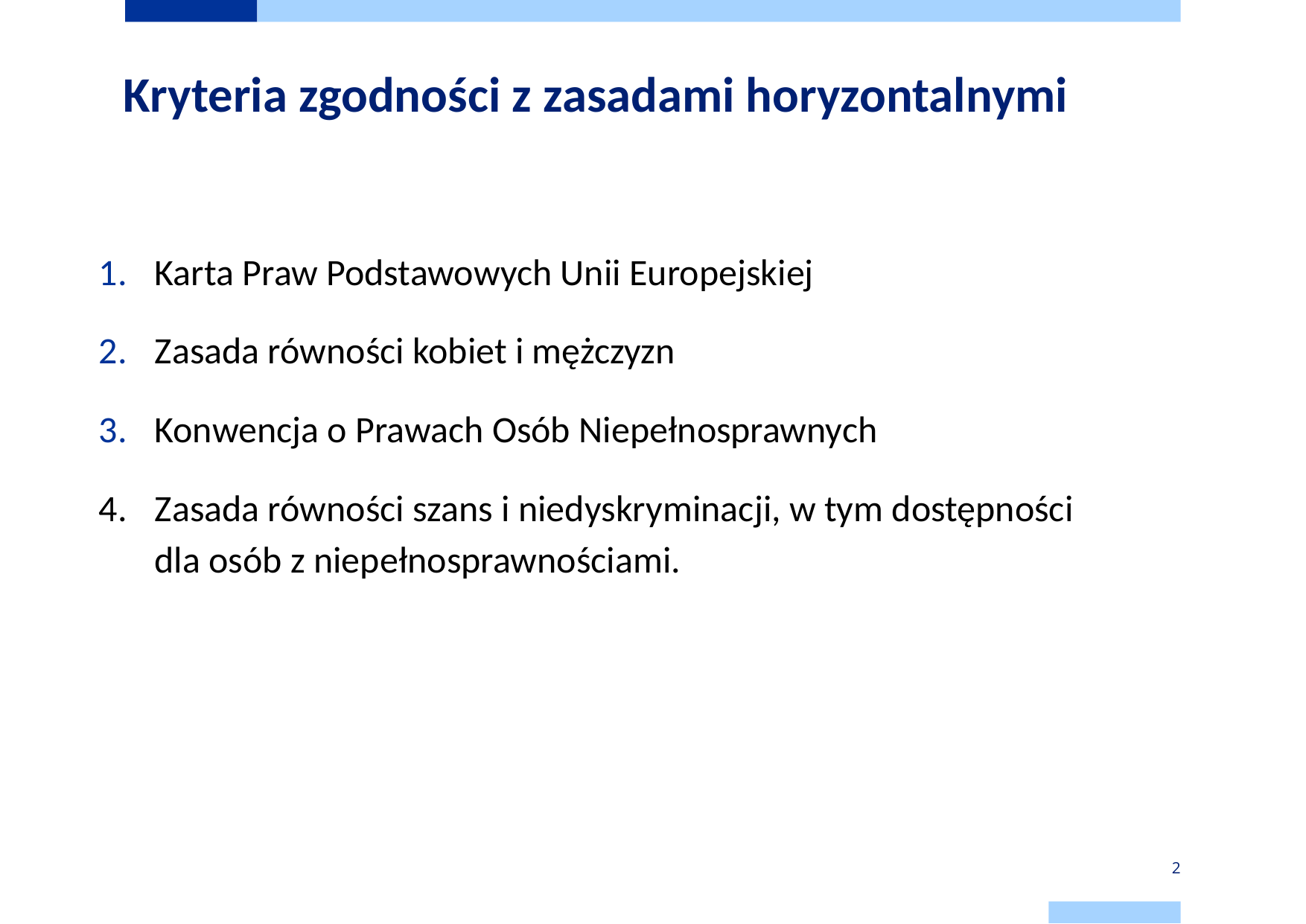

# Kryteria zgodności z zasadami horyzontalnymi
Karta Praw Podstawowych Unii Europejskiej
Zasada równości kobiet i mężczyzn
Konwencja o Prawach Osób Niepełnosprawnych
Zasada równości szans i niedyskryminacji, w tym dostępności
dla osób z niepełnosprawnościami.
2